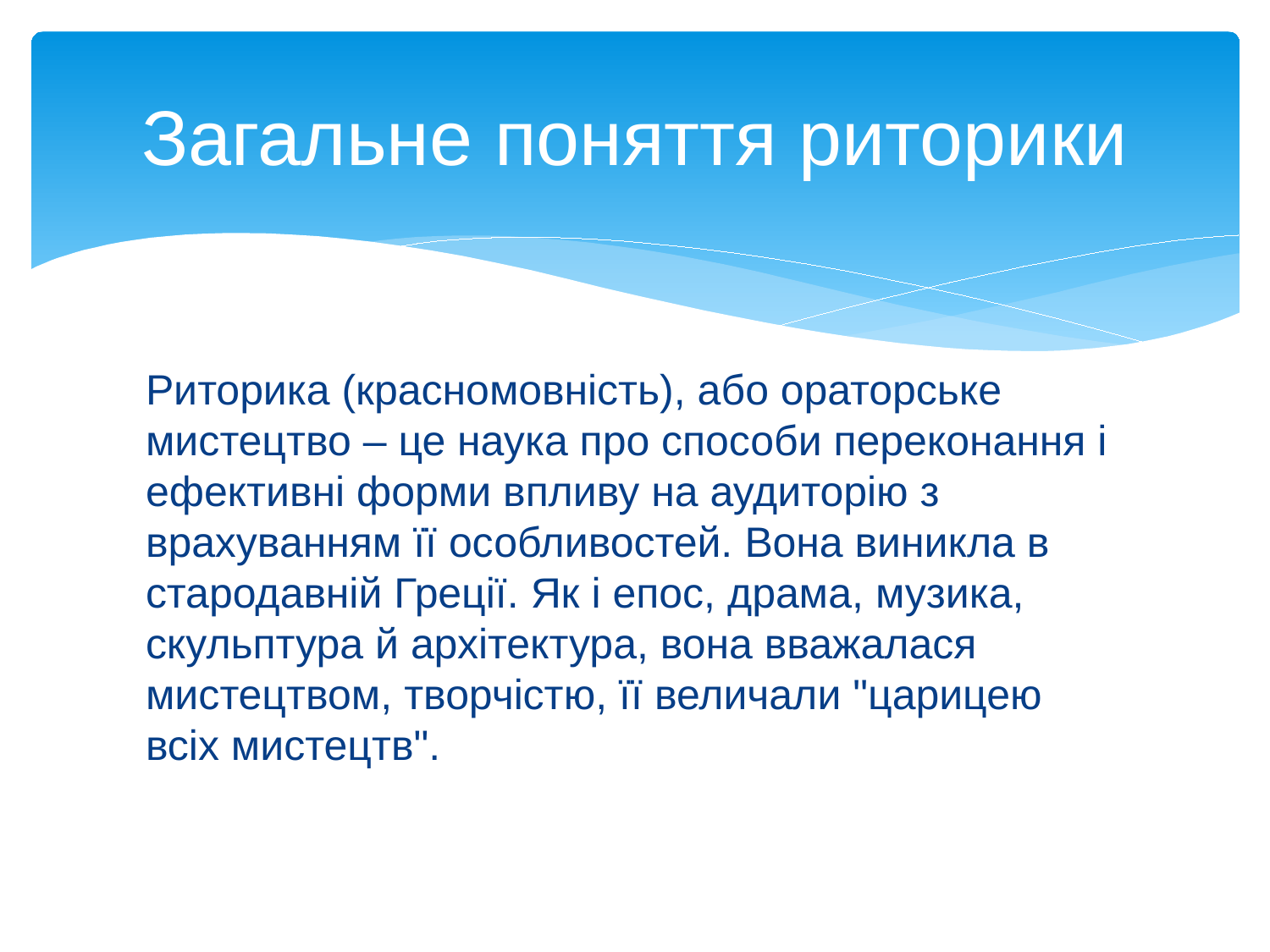

# Загальне поняття риторики
	Риторика (красномовність), або ораторське мистецтво – це наука про способи переконання і ефективні форми впливу на аудиторію з врахуванням її особливостей. Вона виникла в стародавній Греції. Як і епос, драма, музика, скульптура й архітектура, вона вважалася мистецтвом, творчістю, її величали "царицею всіх мистецтв".